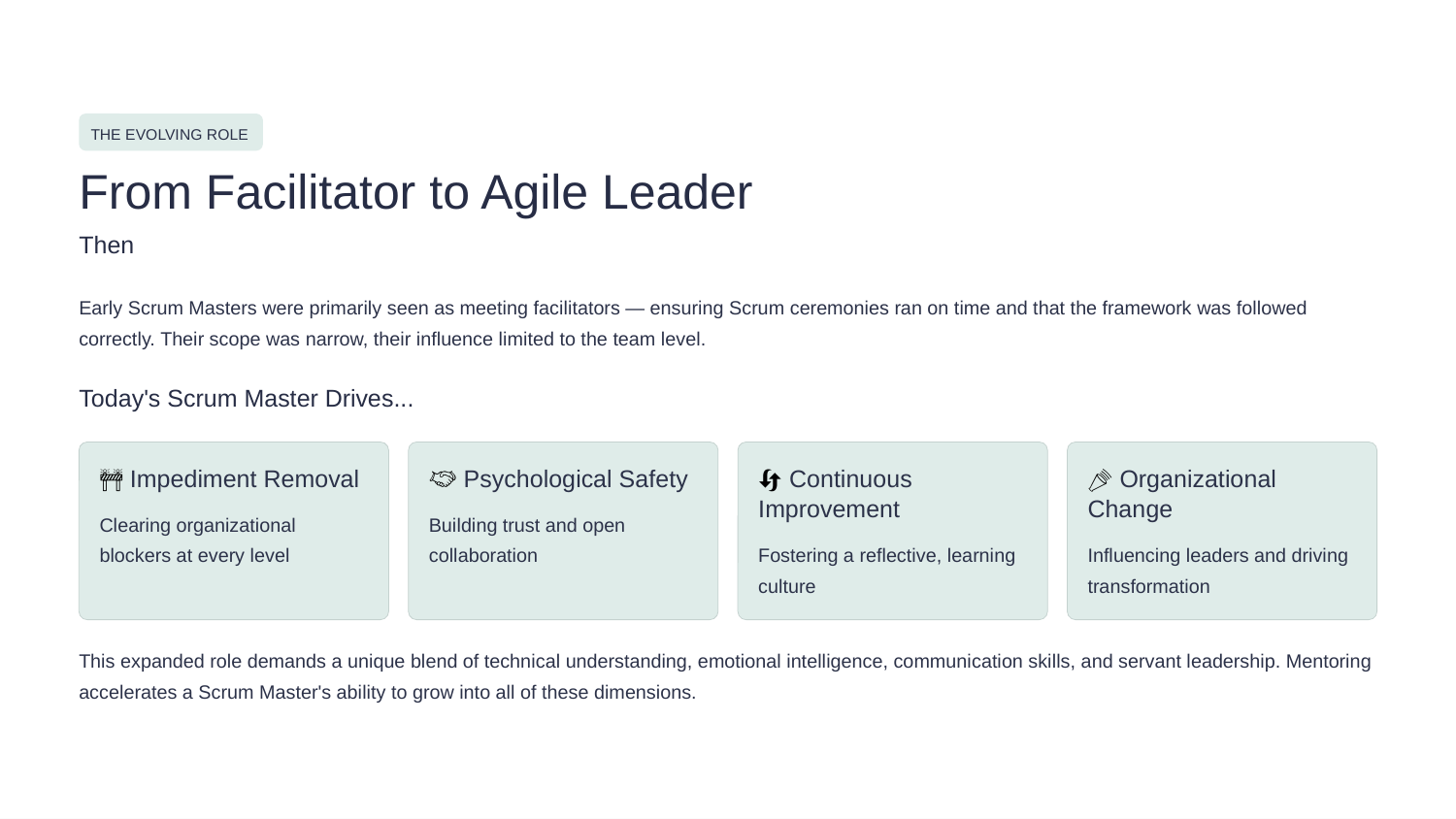

THE EVOLVING ROLE
From Facilitator to Agile Leader
Then
Early Scrum Masters were primarily seen as meeting facilitators — ensuring Scrum ceremonies ran on time and that the framework was followed correctly. Their scope was narrow, their influence limited to the team level.
Today's Scrum Master Drives...

🚧 Impediment Removal
🤝 Psychological Safety
🔄 Continuous Improvement
📣 Organizational Change
Clearing organizational blockers at every level
Building trust and open collaboration
Fostering a reflective, learning culture
Influencing leaders and driving transformation
This expanded role demands a unique blend of technical understanding, emotional intelligence, communication skills, and servant leadership. Mentoring accelerates a Scrum Master's ability to grow into all of these dimensions.